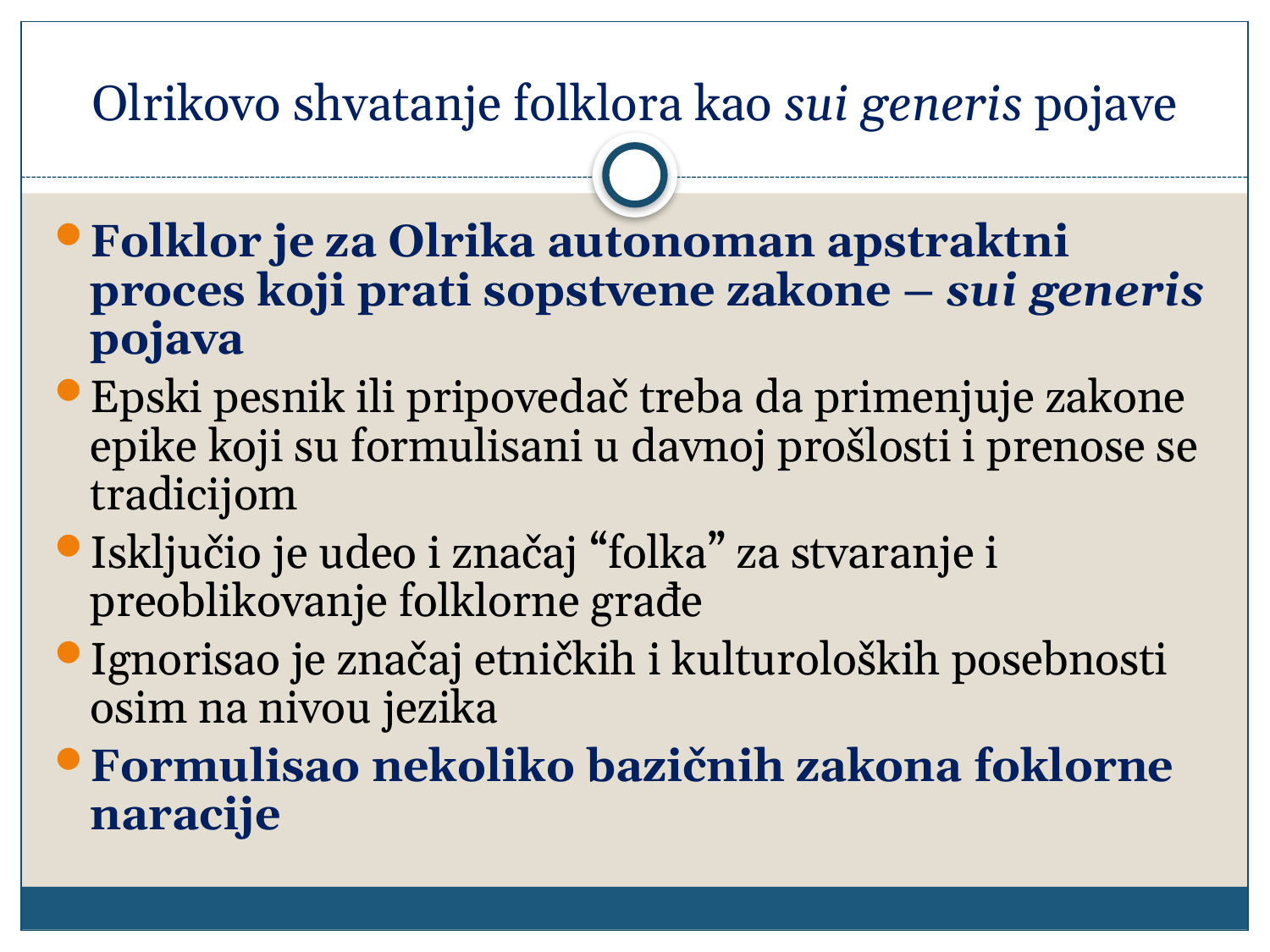

# Olrikovo shvatanje folklora kao sui generis pojave
Folklor je za Olrika autonoman apstraktni proces koji prati sopstvene zakone – sui generis pojava
Epski pesnik ili pripovedač treba da primenjuje zakone epike koji su formulisani u davnoj prošlosti i prenose se tradicijom
Isključio je udeo i značaj “folka” za stvaranje i preoblikovanje folklorne građe
Ignorisao je značaj etničkih i kulturoloških posebnosti osim na nivou jezika
Formulisao nekoliko bazičnih zakona foklorne naracije